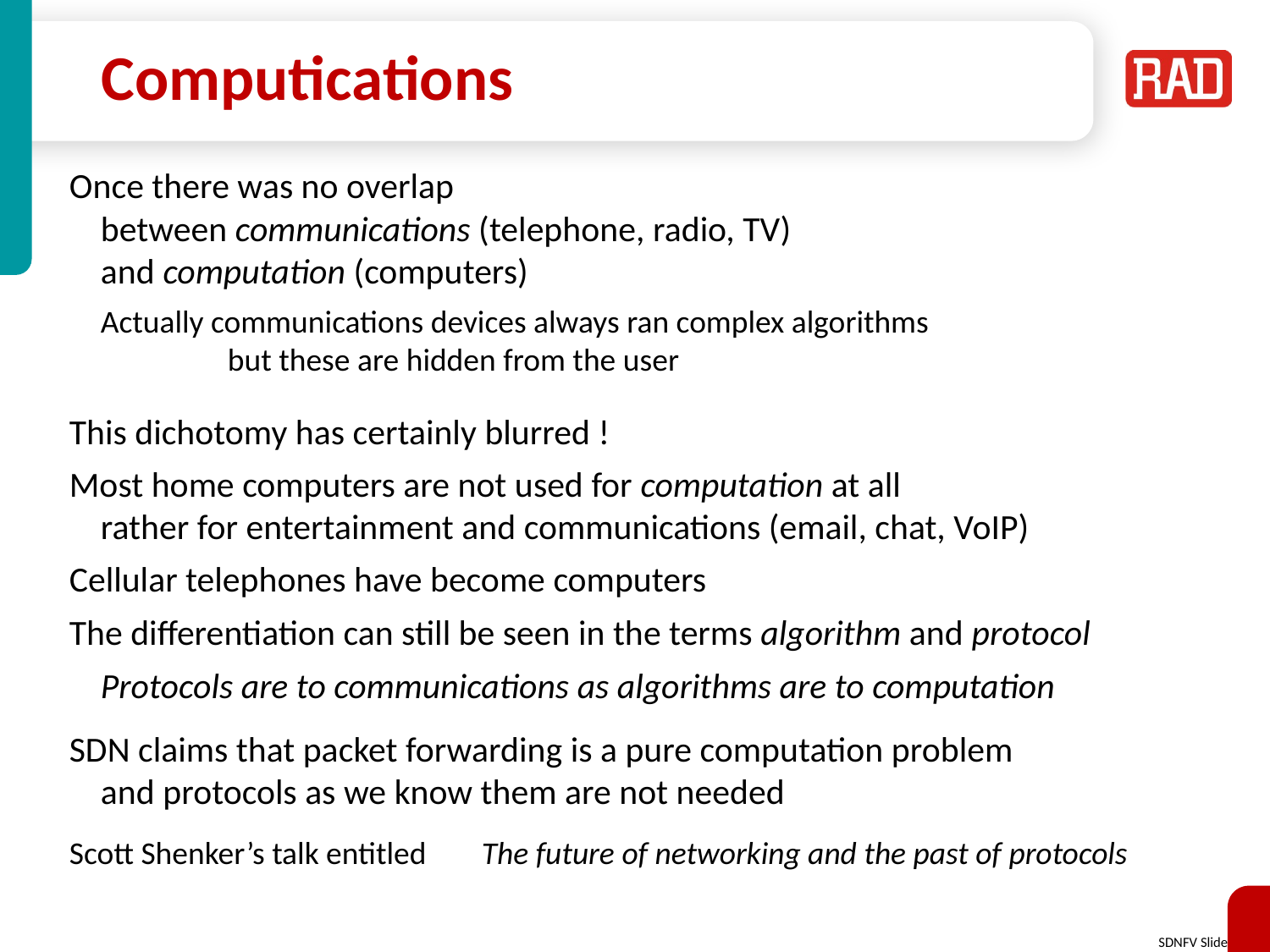

# Computications
Once there was no overlap
	between communications (telephone, radio, TV)
	and computation (computers)
	Actually communications devices always ran complex algorithms
		but these are hidden from the user
This dichotomy has certainly blurred !
Most home computers are not used for computation at all
	rather for entertainment and communications (email, chat, VoIP)
Cellular telephones have become computers
The differentiation can still be seen in the terms algorithm and protocol
	Protocols are to communications as algorithms are to computation
SDN claims that packet forwarding is a pure computation problem
	and protocols as we know them are not needed
Scott Shenker’s talk entitled 	The future of networking and the past of protocols